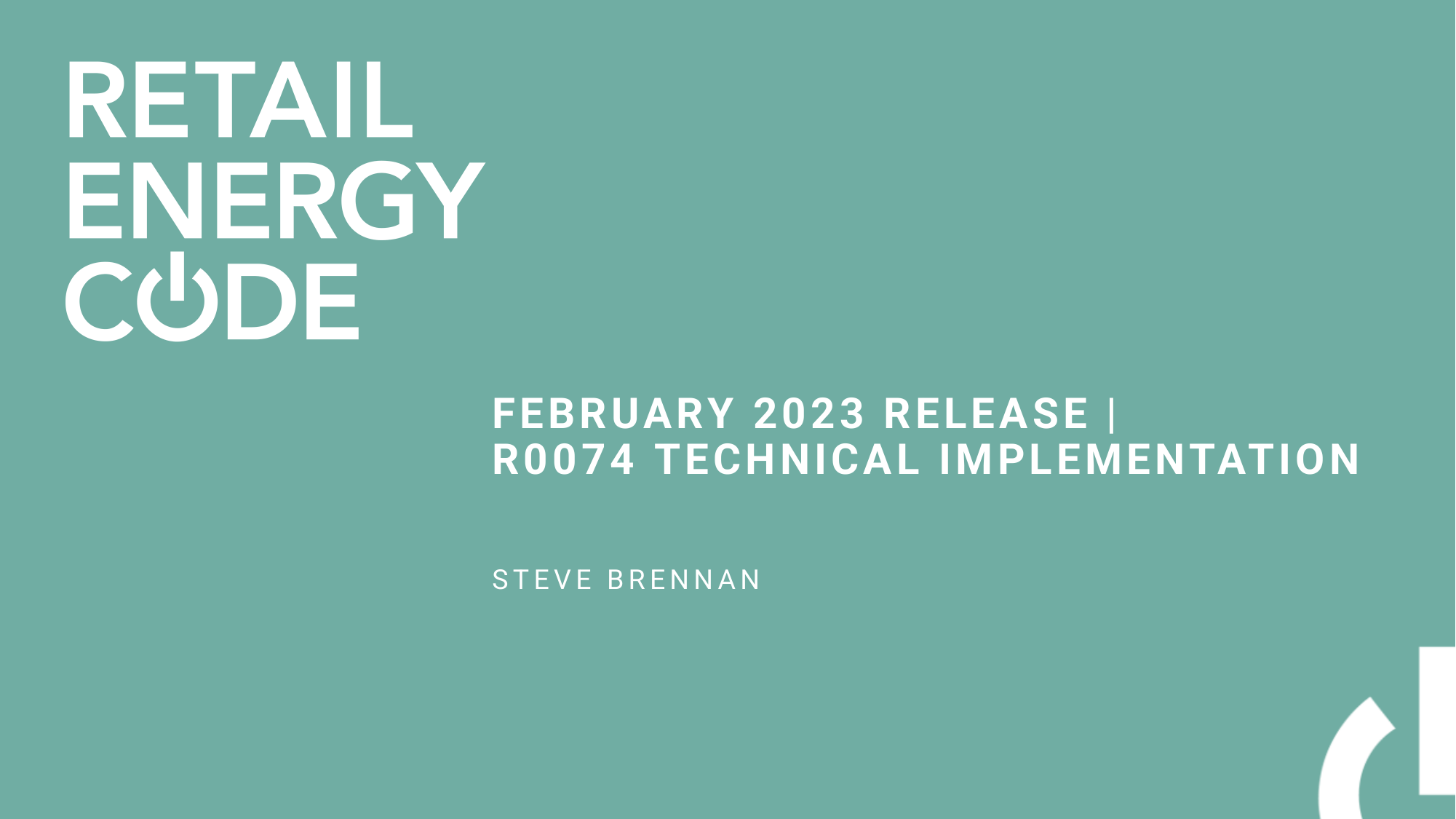

# February 2023 Release | R0074 Technical Implementation
STEVE BRENNAN